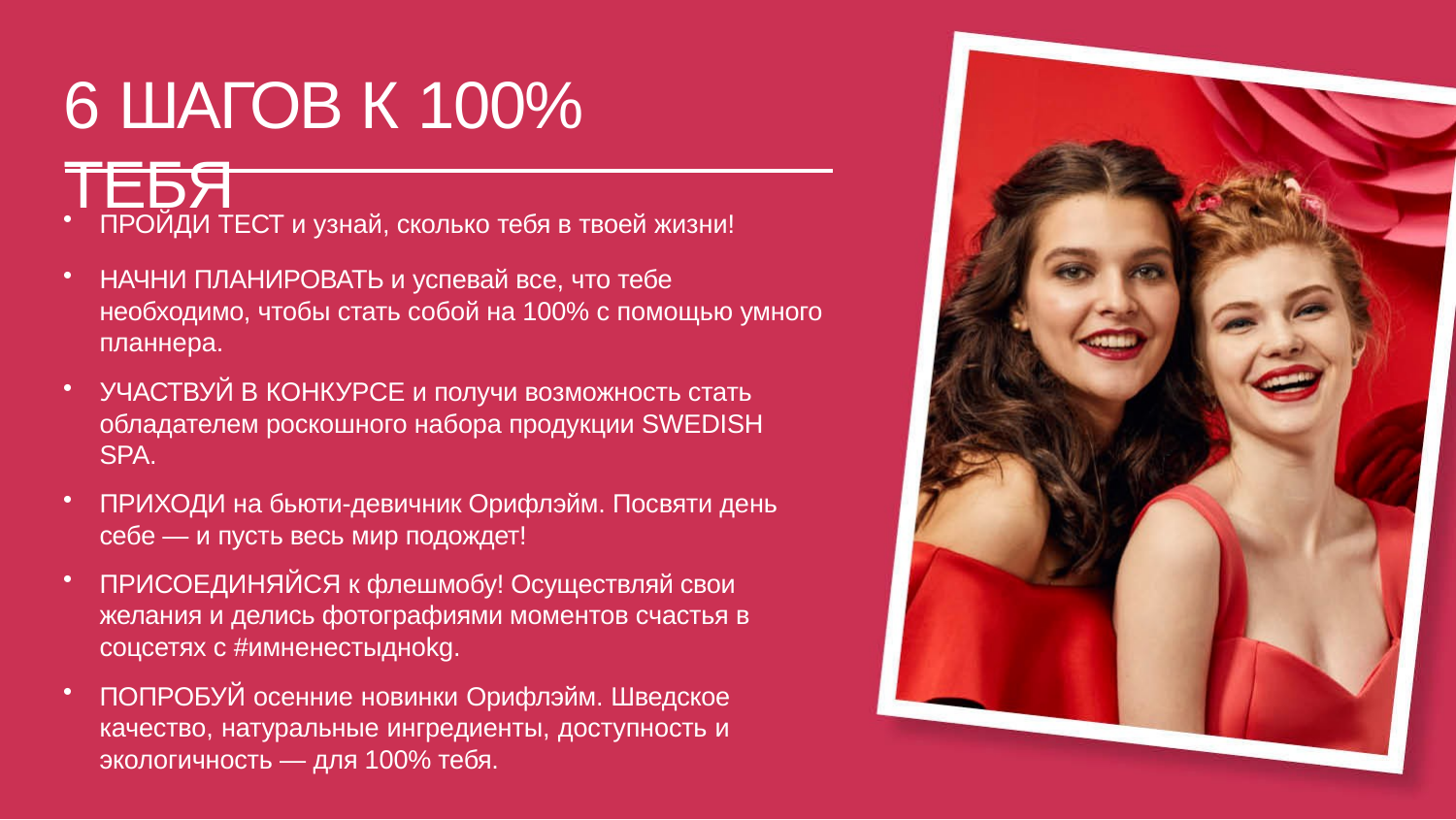

# 6 ШАГОВ К 100% ТЕБЯ

ПРОЙДИ ТЕСТ и узнай, сколько тебя в твоей жизни!
НАЧНИ ПЛАНИРОВАТЬ и успевай все, что тебе  необходимо, чтобы стать собой на 100% с помощью умного  планнера.
УЧАСТВУЙ В КОНКУРСЕ и получи возможность стать обладателем роскошного набора продукции SWEDISH SPA.
ПРИХОДИ на бьюти-девичник Орифлэйм. Посвяти день  себе — и пусть весь мир подождет!
ПРИСОЕДИНЯЙСЯ к флешмобу! Осуществляй свои  желания и делись фотографиями моментов счастья в  соцсетях с #имненестыдноkg.
ПОПРОБУЙ осенние новинки Орифлэйм. Шведское  качество, натуральные ингредиенты, доступность и  экологичность — для 100% тебя.